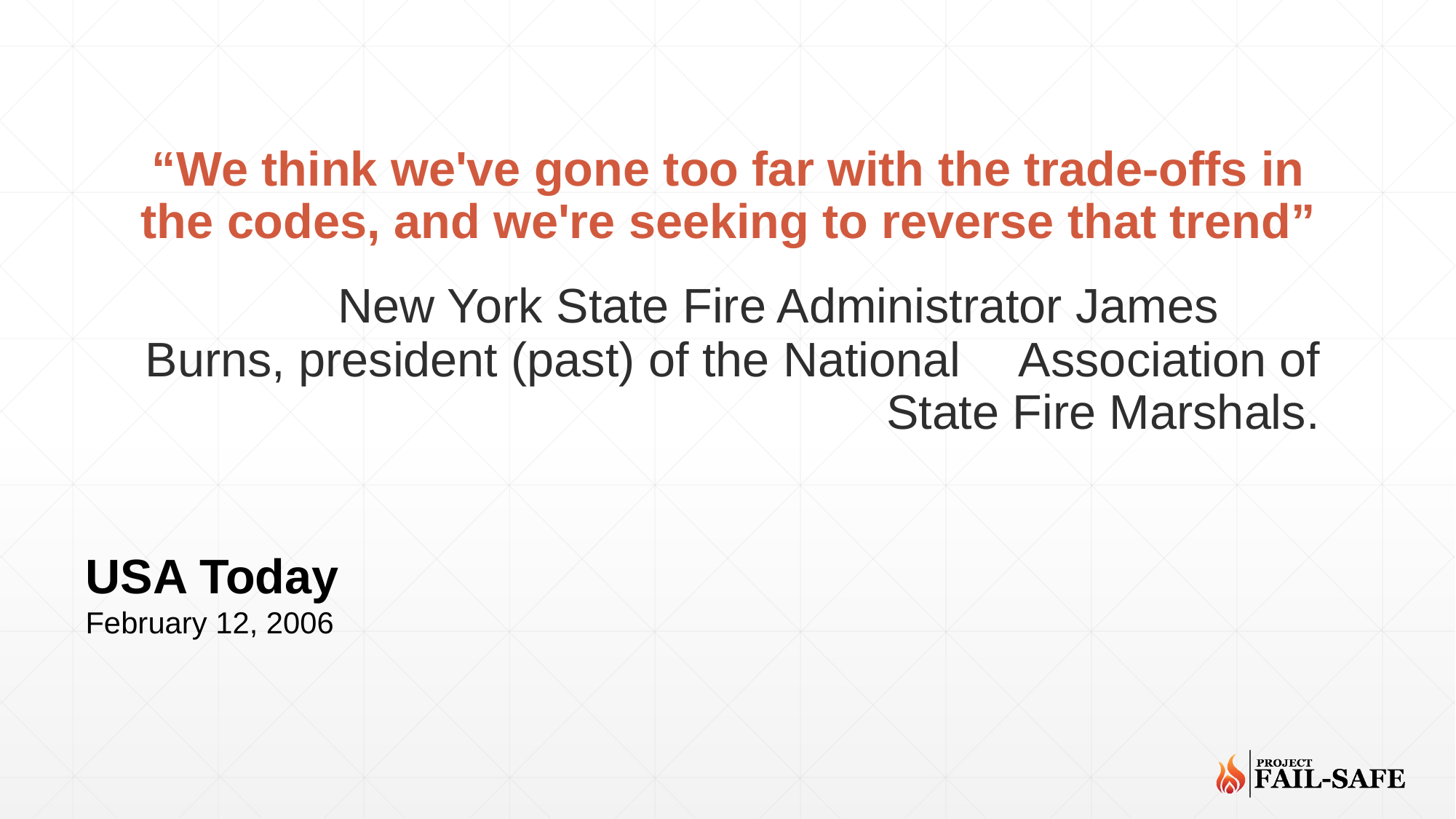

“We think we've gone too far with the trade-offs in the codes, and we're seeking to reverse that trend”
	New York State Fire Administrator James 	Burns, president (past) of the National 	Association of State Fire Marshals.
USA Today
February 12, 2006